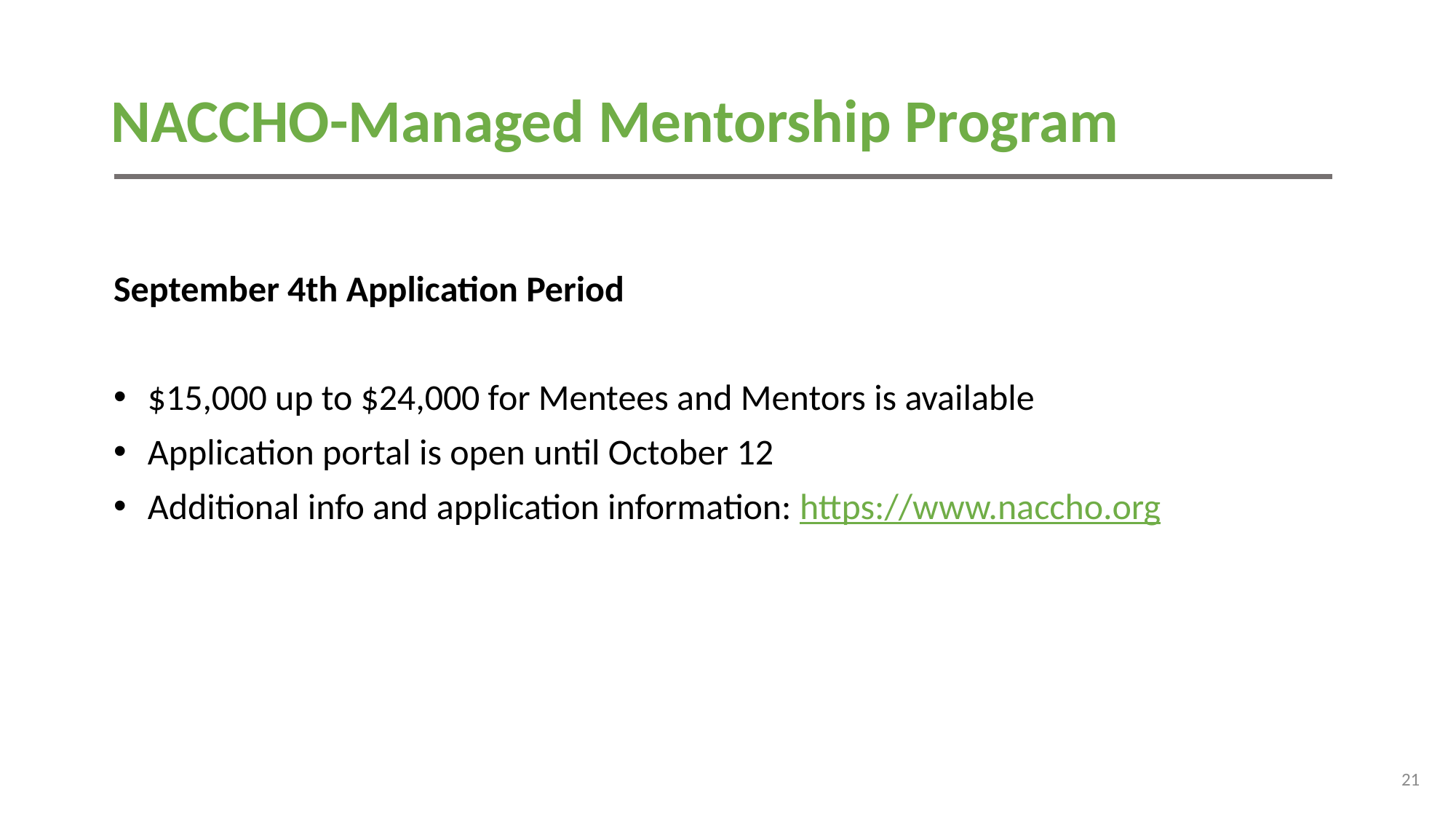

# NACCHO-Managed Mentorship Program

September 4th Application Period

$15,000 up to $24,000 for Mentees and Mentors is available
Application portal is open until October 12
Additional info and application information: https://www.naccho.org
21